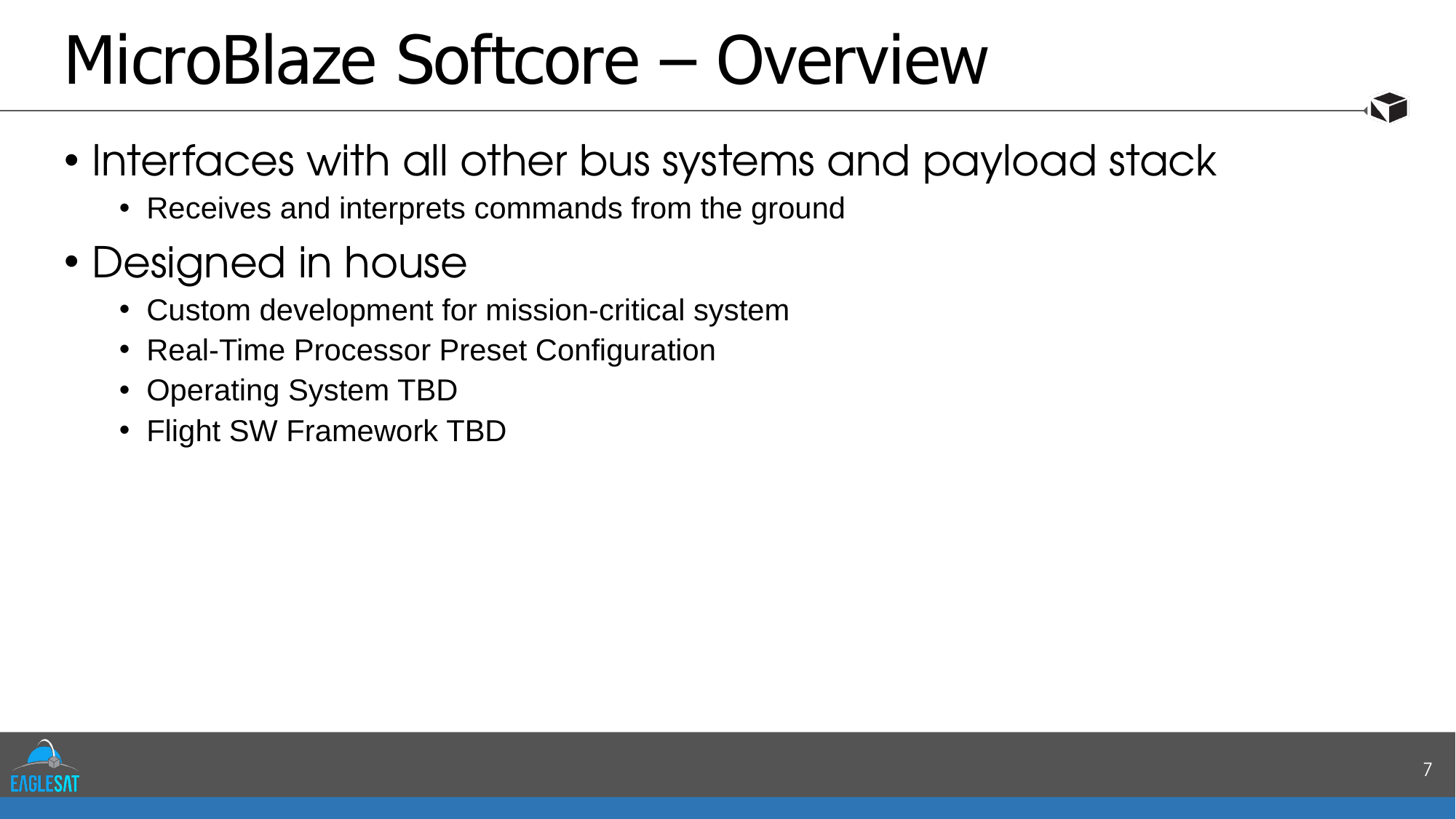

# MicroBlaze Softcore – Overview
Interfaces with all other bus systems and payload stack
Receives and interprets commands from the ground
Designed in house
Custom development for mission-critical system
Real-Time Processor Preset Configuration
Operating System TBD
Flight SW Framework TBD
7